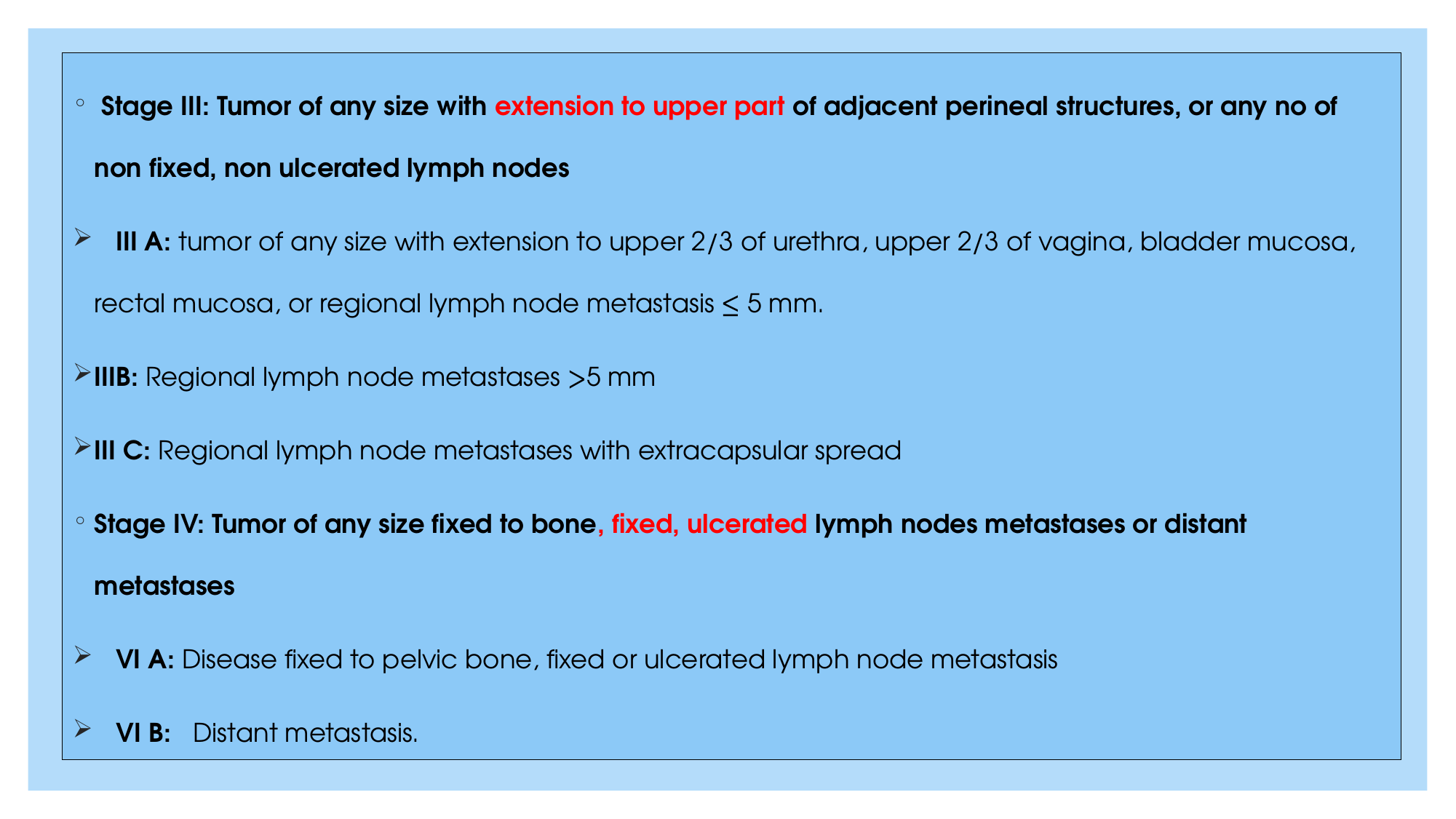

Stage III: Tumor of any size with extension to upper part of adjacent perineal structures, or any no of non fixed, non ulcerated lymph nodes
   III A: tumor of any size with extension to upper 2/3 of urethra, upper 2/3 of vagina, bladder mucosa, rectal mucosa, or regional lymph node metastasis ≤ 5 mm.
IIIB: Regional lymph node metastases >5 mm
III C: Regional lymph node metastases with extracapsular spread
Stage IV: Tumor of any size fixed to bone, fixed, ulcerated lymph nodes metastases or distant metastases
   VI A: Disease fixed to pelvic bone, fixed or ulcerated lymph node metastasis
   VI B:   Distant metastasis.